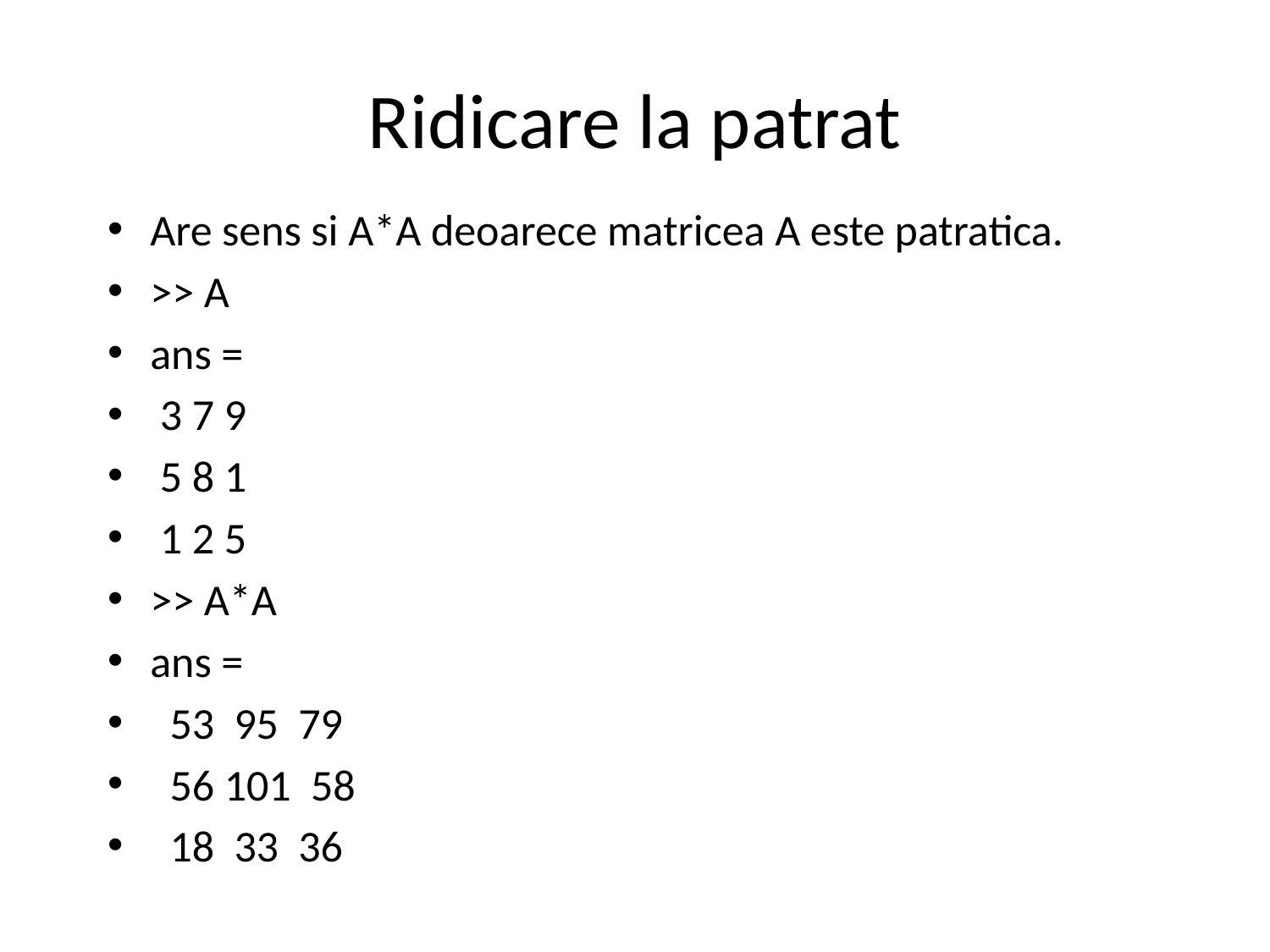

# Ridicare la patrat
Are sens si A*A deoarece matricea A este patratica.
>> A
ans =
 3 7 9
 5 8 1
 1 2 5
>> A*A
ans =
  53  95  79
  56 101  58
  18  33  36